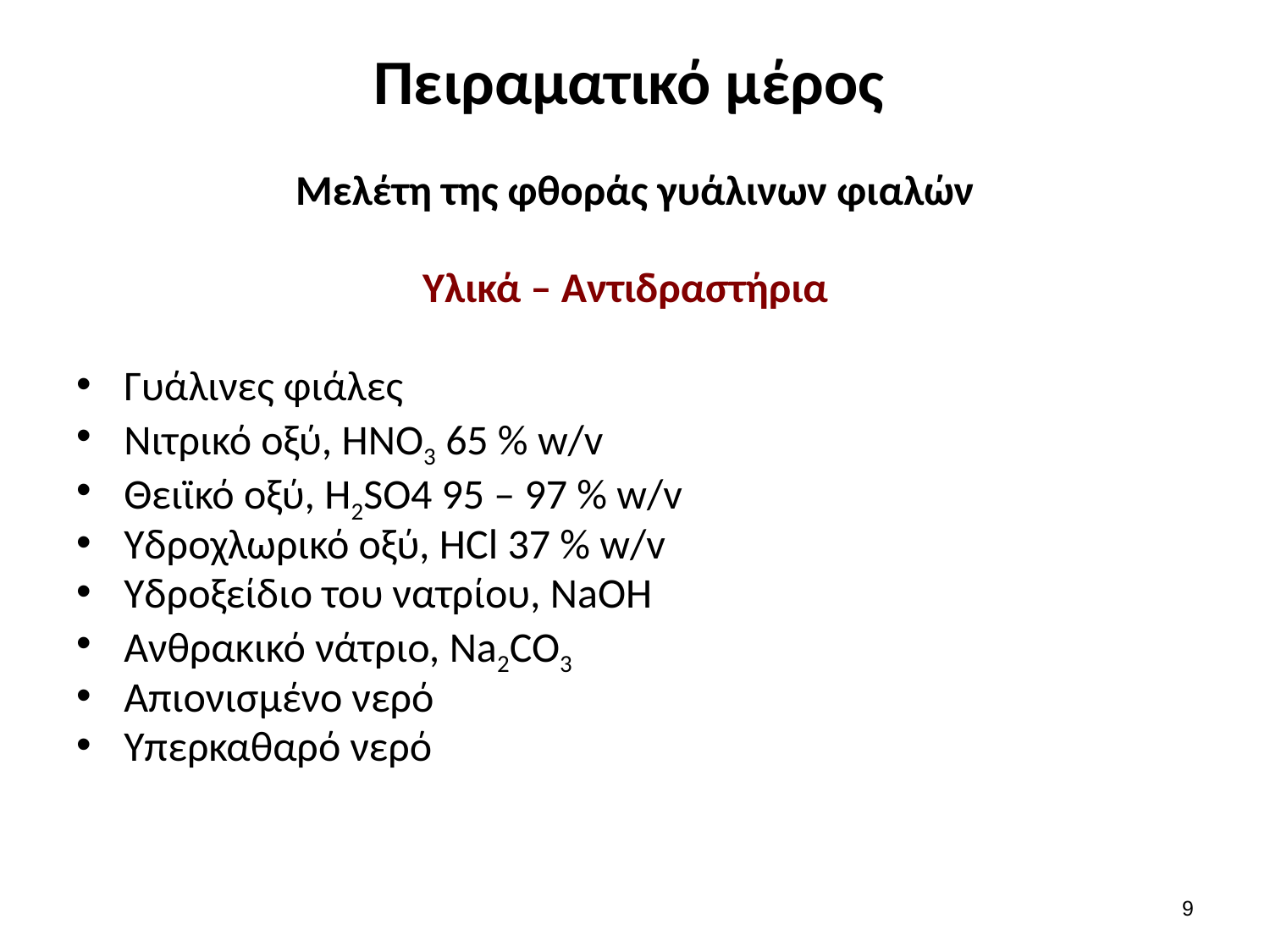

# Πειραματικό μέρος
Μελέτη της φθοράς γυάλινων φιαλών

Υλικά – Αντιδραστήρια

Γυάλινες φιάλες
Νιτρικό οξύ, HNO3 65 % w/v
Θειϊκό οξύ, H2SO4 95 – 97 % w/v
Υδροχλωρικό οξύ, HCl 37 % w/v
Υδροξείδιο του νατρίου, NaOH
Ανθρακικό νάτριο, Na2CO3
Απιονισμένο νερό
Υπερκαθαρό νερό
9